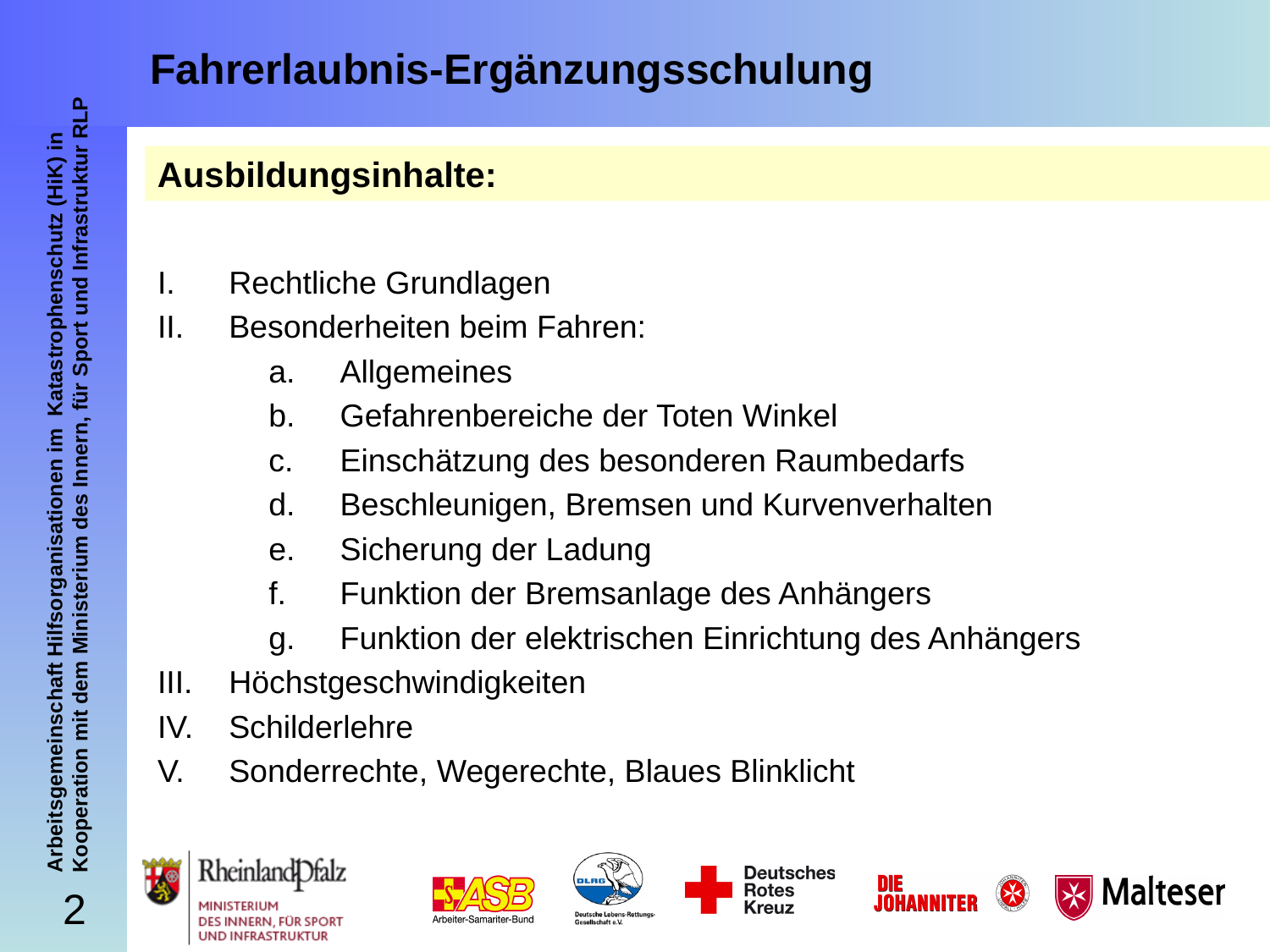

# Fahrerlaubnis-Ergänzungsschulung
Ausbildungsinhalte:
Rechtliche Grundlagen
Besonderheiten beim Fahren:
Allgemeines
Gefahrenbereiche der Toten Winkel
Einschätzung des besonderen Raumbedarfs
Beschleunigen, Bremsen und Kurvenverhalten
Sicherung der Ladung
Funktion der Bremsanlage des Anhängers
Funktion der elektrischen Einrichtung des Anhängers
Höchstgeschwindigkeiten
Schilderlehre
Sonderrechte, Wegerechte, Blaues Blinklicht